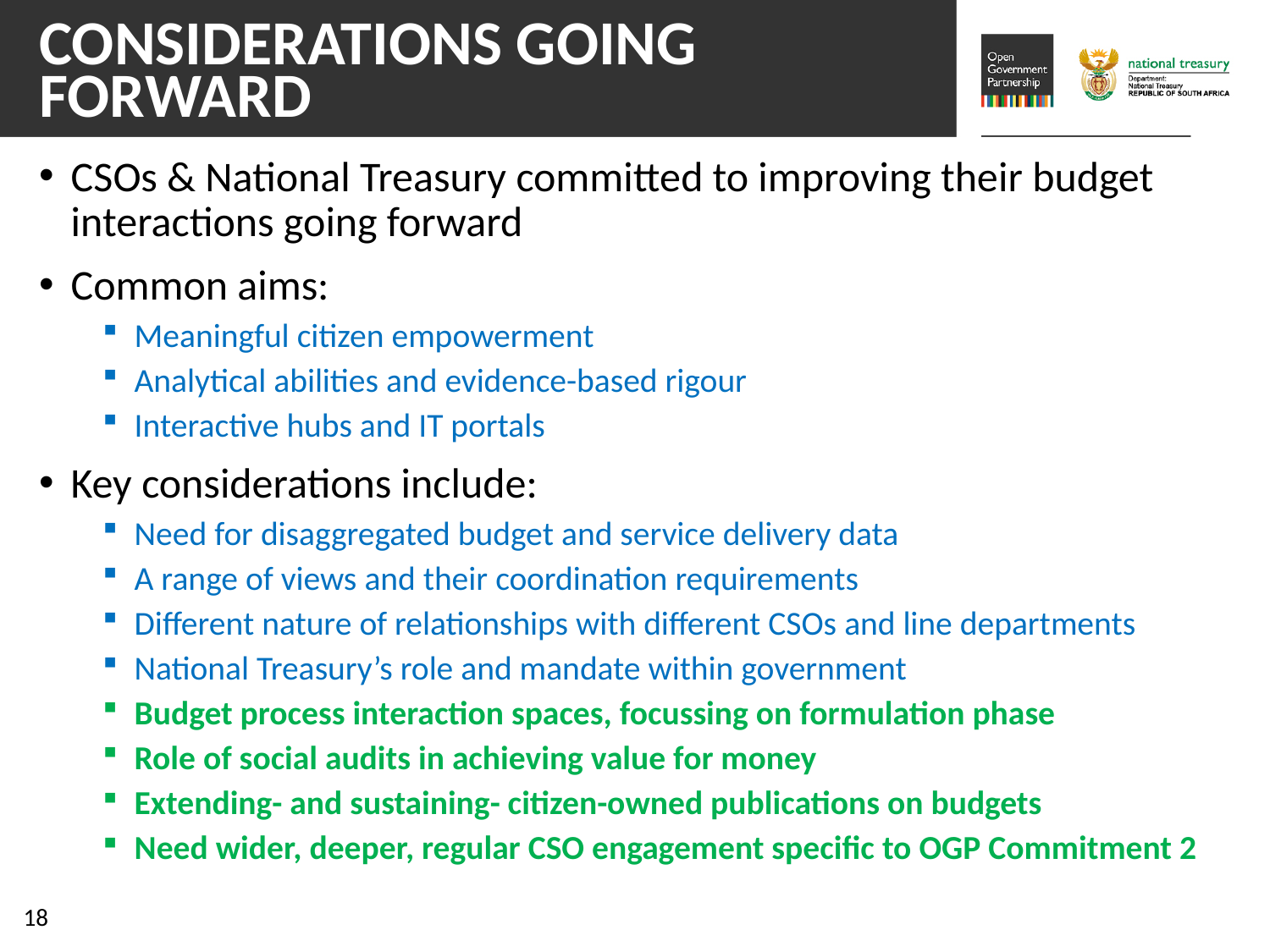

# Considerations going forward
CSOs & National Treasury committed to improving their budget interactions going forward
Common aims:
Meaningful citizen empowerment
Analytical abilities and evidence-based rigour
Interactive hubs and IT portals
Key considerations include:
Need for disaggregated budget and service delivery data
A range of views and their coordination requirements
Different nature of relationships with different CSOs and line departments
National Treasury’s role and mandate within government
Budget process interaction spaces, focussing on formulation phase
Role of social audits in achieving value for money
Extending- and sustaining- citizen-owned publications on budgets
Need wider, deeper, regular CSO engagement specific to OGP Commitment 2

18